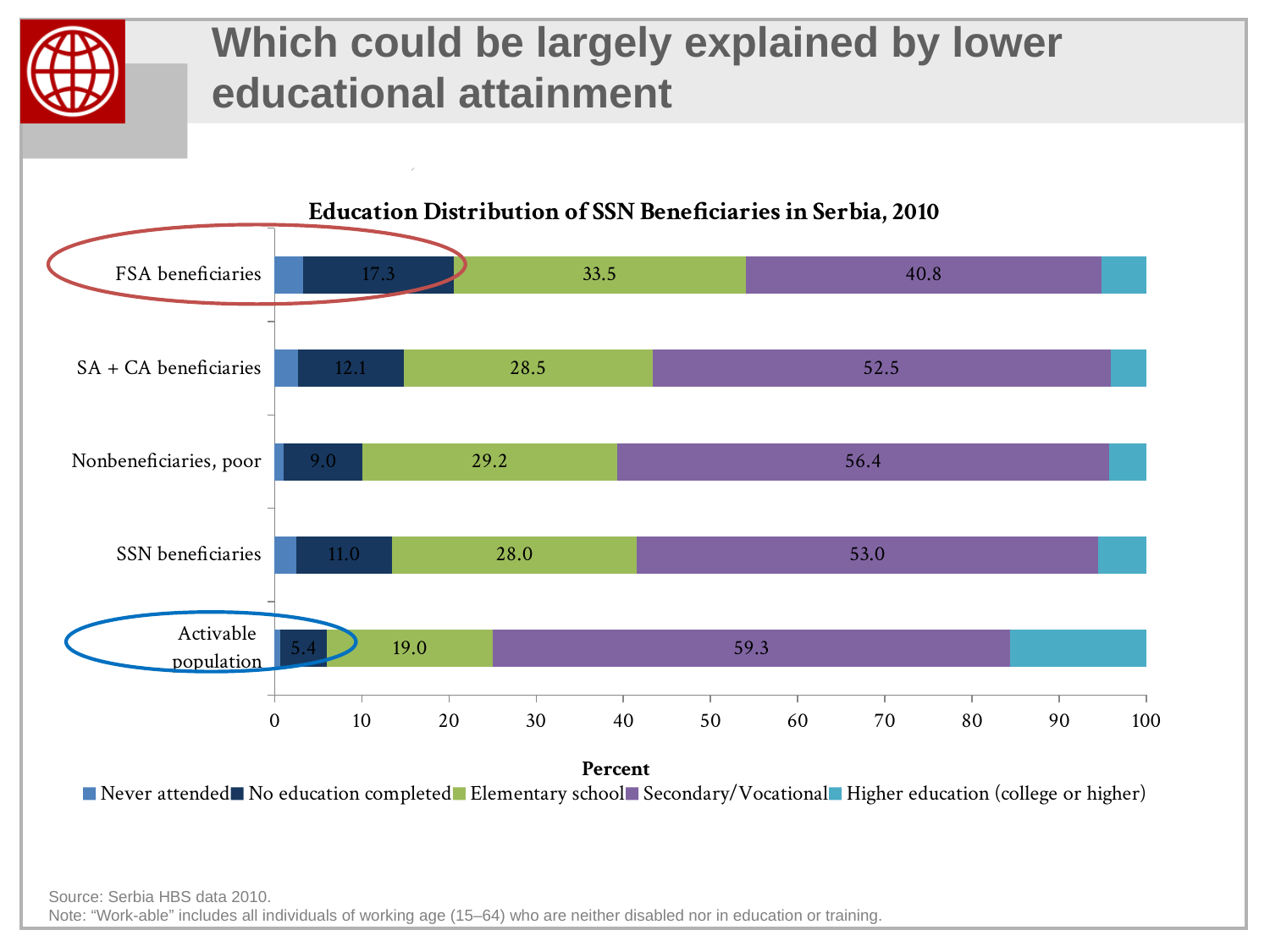

# Which could be largely explained by lower educational attainment

### Chart: Education Distribution of SSN Beneficiaries in Serbia, 2010

| Category | Never attended | No education completed | Elementary school | Secondary/Vocational | Higher education (college or higher) |
|---|---|---|---|---|---|
| Activable
population | 0.651051200000001 | 5.378246 | 18.98626999999997 | 59.30297 | 15.68146 |
| SSN beneficiaries | 2.4616359999999977 | 11.00994 | 28.03672999999997 | 52.96132 | 5.530374 |
| Nonbeneficiaries, poor | 1.0509209999999998 | 9.039442000000005 | 29.22537999999997 | 56.43879000000001 | 4.245468 |
| SA + CA beneficiaries | 2.674414 | 12.149560000000001 | 28.530360000000005 | 52.54352 | 4.1021479999999935 |
| FSA beneficiaries | 3.259723 | 17.32759 | 33.47015000000001 | 40.83425999999999 | 5.108274 |

Source: Serbia HBS data 2010.
Note: “Work-able” includes all individuals of working age (15–64) who are neither disabled nor in education or training.